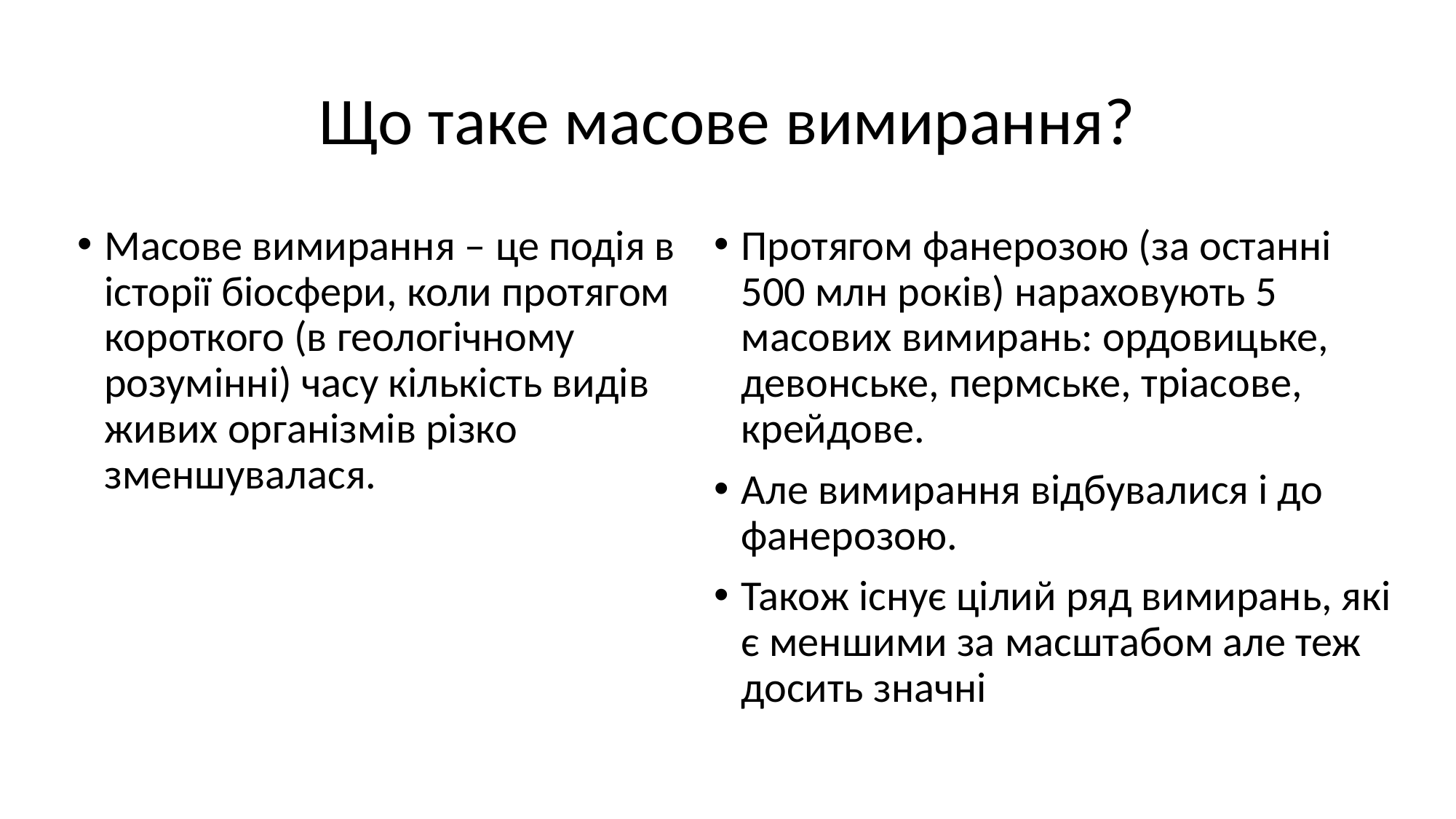

# Що таке масове вимирання?
Масове вимирання – це подія в історії біосфери, коли протягом короткого (в геологічному розумінні) часу кількість видів живих організмів різко зменшувалася.

Протягом фанерозою (за останні 500 млн років) нараховують 5 масових вимирань: ордовицьке, девонське, пермське, тріасове, крейдове.
Але вимирання відбувалися і до фанерозою.
Також існує цілий ряд вимирань, які є меншими за масштабом але теж досить значні